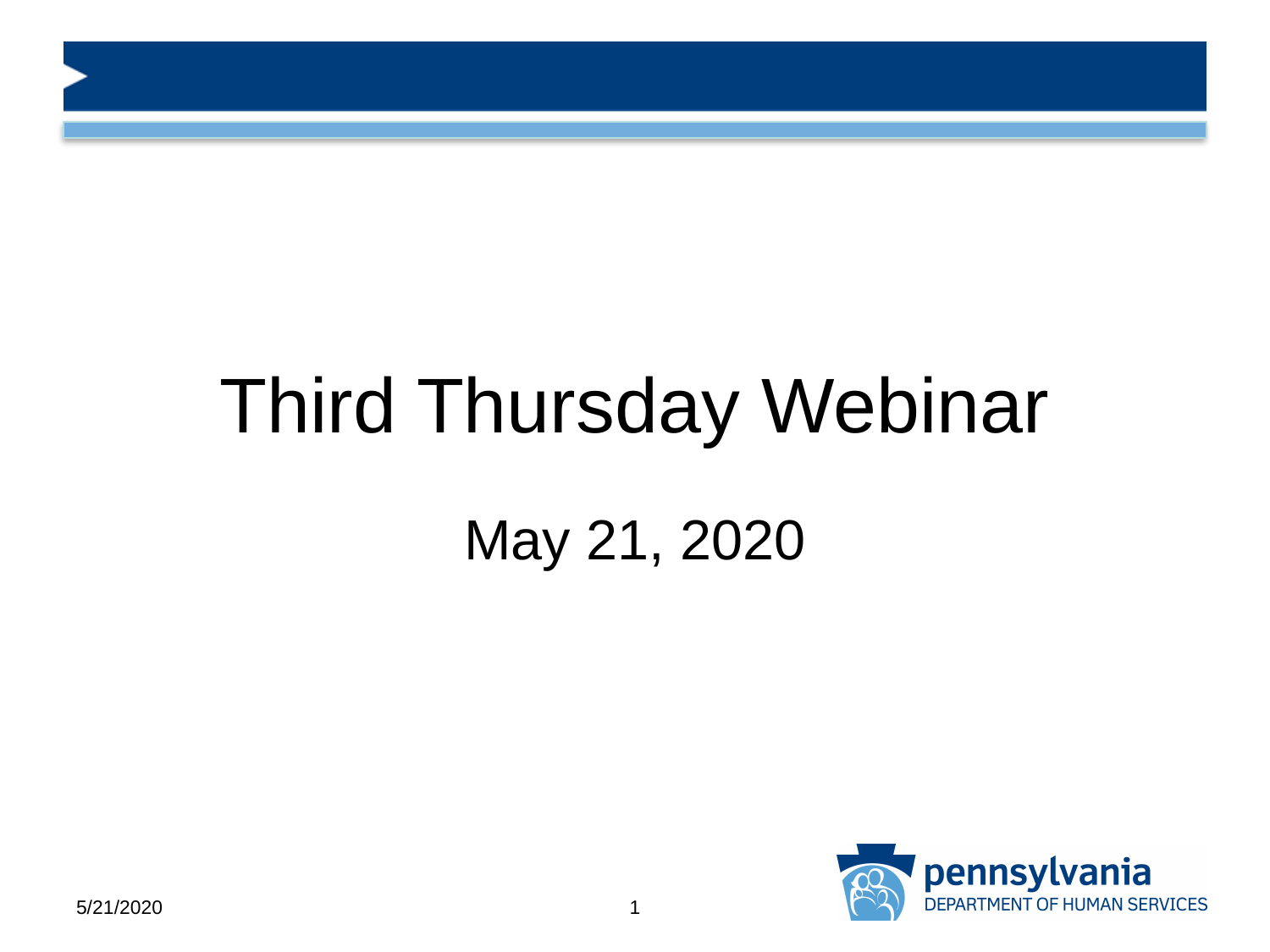

# Third Thursday Webinar
May 21, 2020
5/21/2020
1